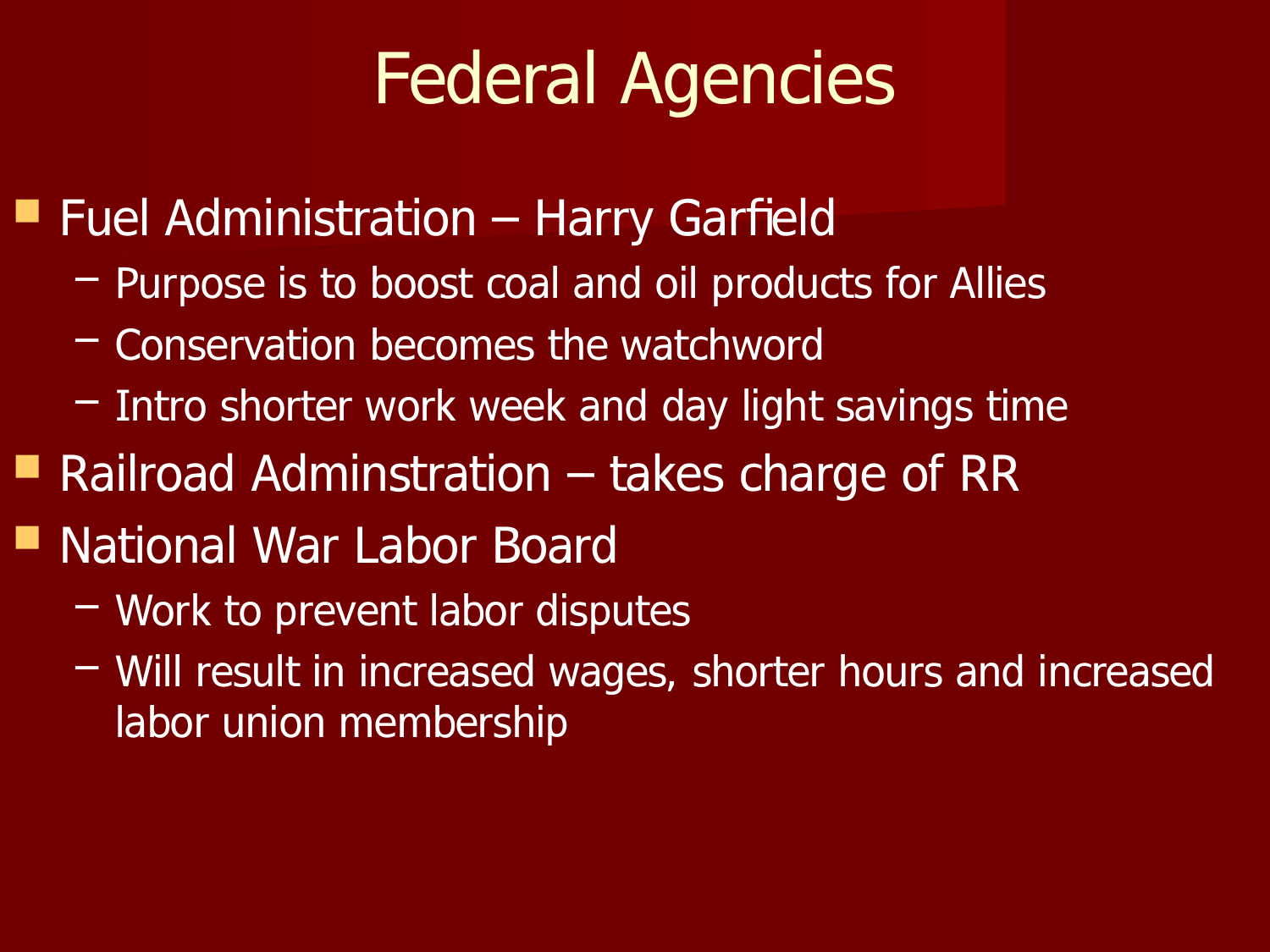

Federal Agencies
Fuel Administration – Harry Garfield
Purpose is to boost coal and oil products for Allies
Conservation becomes the watchword
Intro shorter work week and day light savings time
Railroad Adminstration – takes charge of RR
National War Labor Board
Work to prevent labor disputes
Will result in increased wages, shorter hours and increased labor union membership